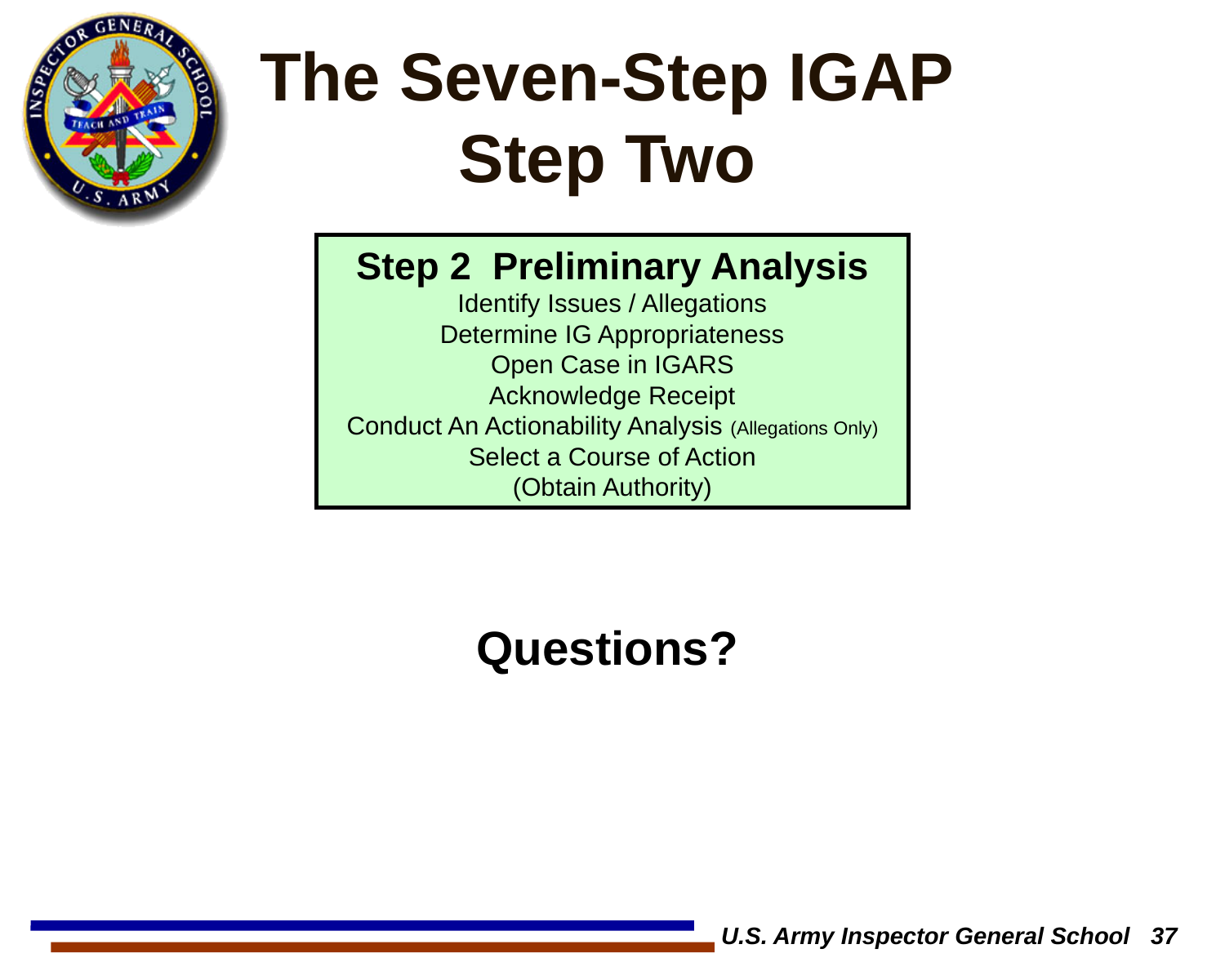

# The Seven-Step IGAP Step Two
Step 2  Preliminary Analysis
Identify Issues / Allegations
Determine IG Appropriateness
Open Case in IGARS
Acknowledge Receipt
Conduct An Actionability Analysis (Allegations Only)
Select a Course of Action
(Obtain Authority)
Questions?
U.S. Army Inspector General School   37